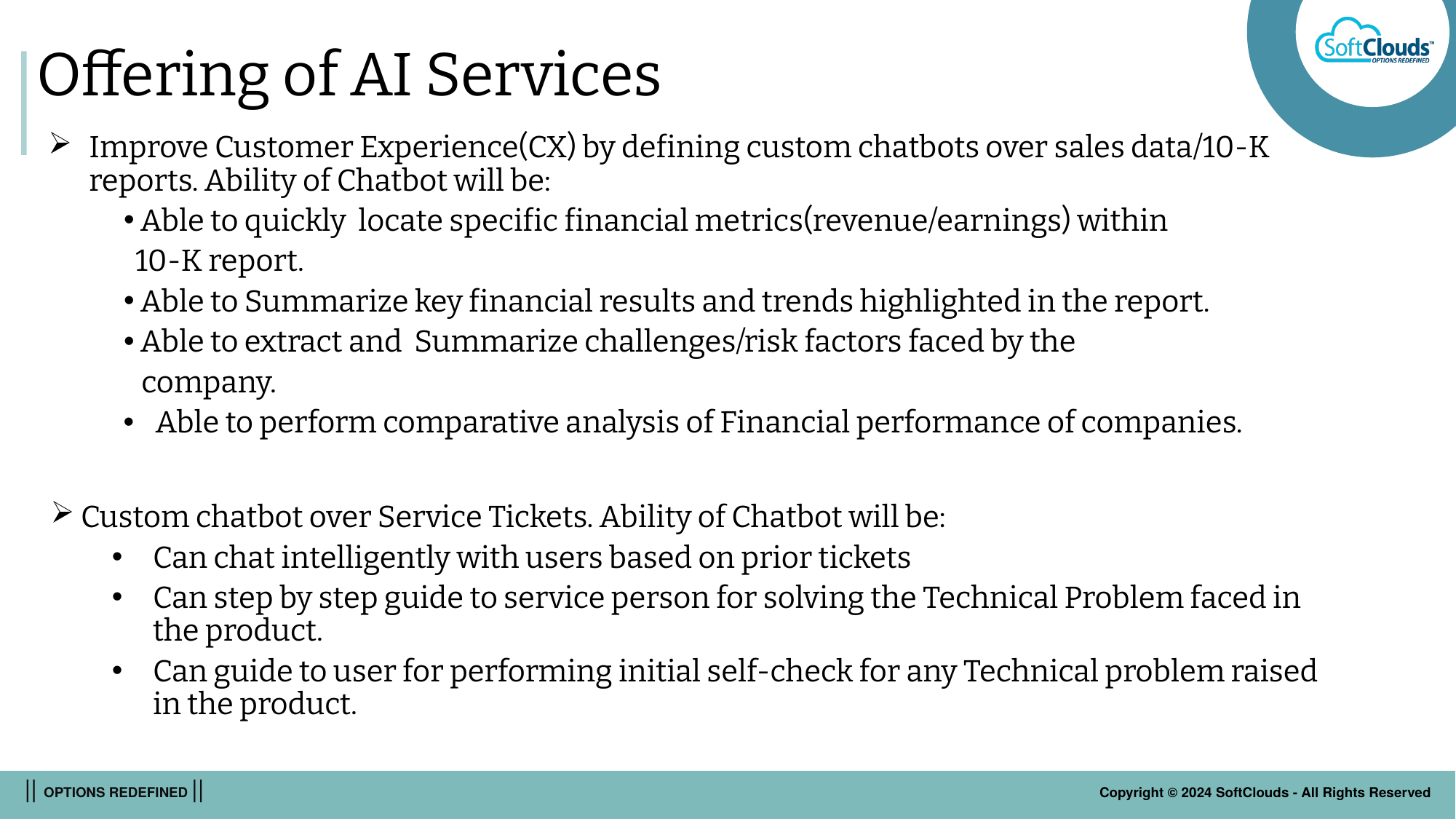

# Offering of AI Services
Improve Customer Experience(CX) by defining custom chatbots over sales data/10-K reports. Ability of Chatbot will be:
 Able to quickly  locate specific financial metrics(revenue/earnings) within
  10-K report.
 Able to Summarize key financial results and trends highlighted in the report.
 Able to extract and  Summarize challenges/risk factors faced by the
   company.
Able to perform comparative analysis of Financial performance of companies.

 Custom chatbot over Service Tickets. Ability of Chatbot will be:
Can chat intelligently with users based on prior tickets
Can step by step guide to service person for solving the Technical Problem faced in the product.
Can guide to user for performing initial self-check for any Technical problem raised in the product.